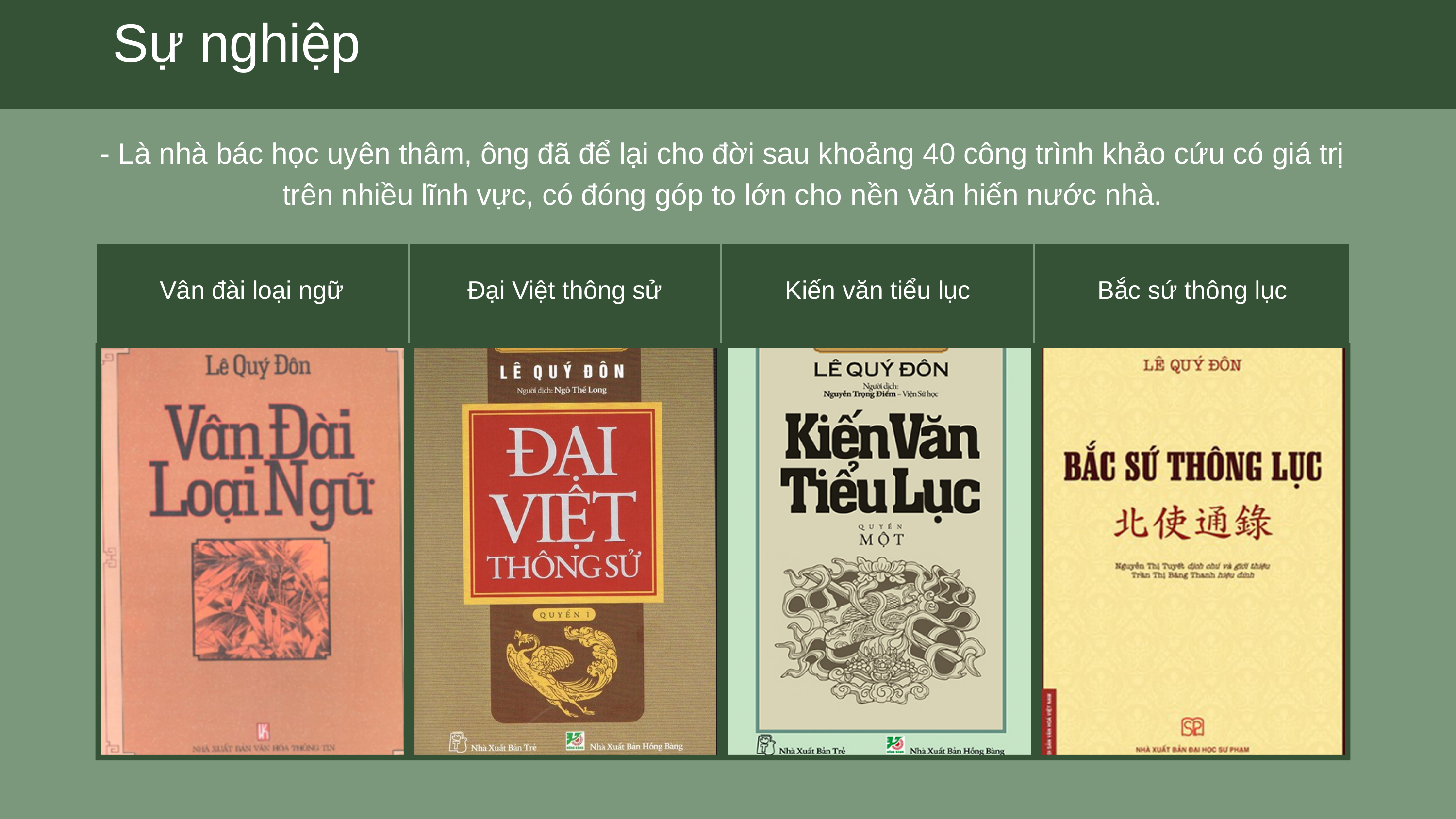

Sự nghiệp
- Là nhà bác học uyên thâm, ông đã để lại cho đời sau khoảng 40 công trình khảo cứu có giá trị trên nhiều lĩnh vực, có đóng góp to lớn cho nền văn hiến nước nhà.
| Vân đài loại ngữ | Đại Việt thông sử | Kiến văn tiểu lục | Bắc sứ thông lục |
| --- | --- | --- | --- |
|  |  |  |  |